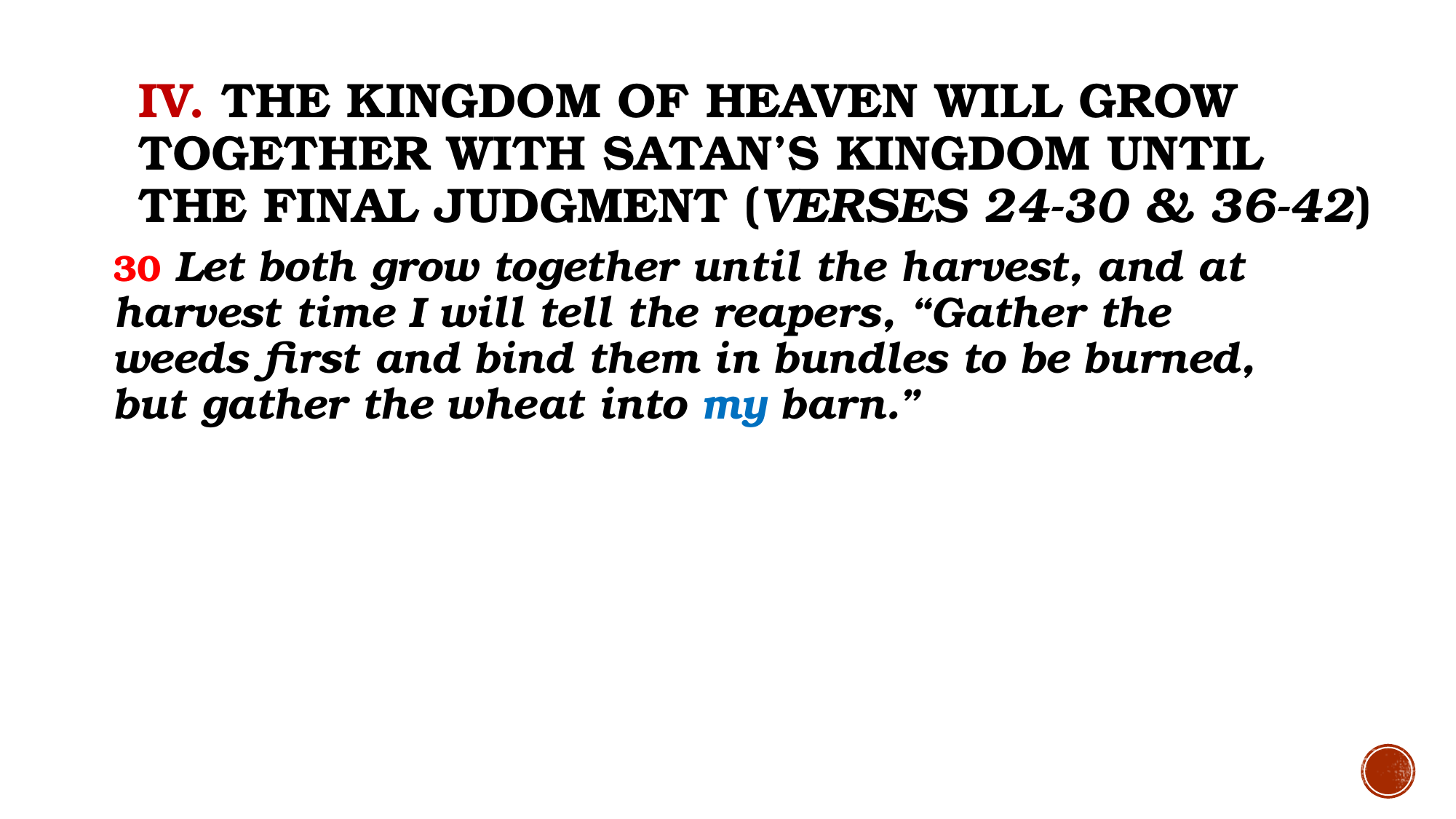

# IV. The kingdom of heaven will grow together with Satan’s kingdom until the final judgment (verses 24-30 & 36-42)
30 Let both grow together until the harvest, and at harvest time I will tell the reapers, “Gather the weeds first and bind them in bundles to be burned, but gather the wheat into my barn.”